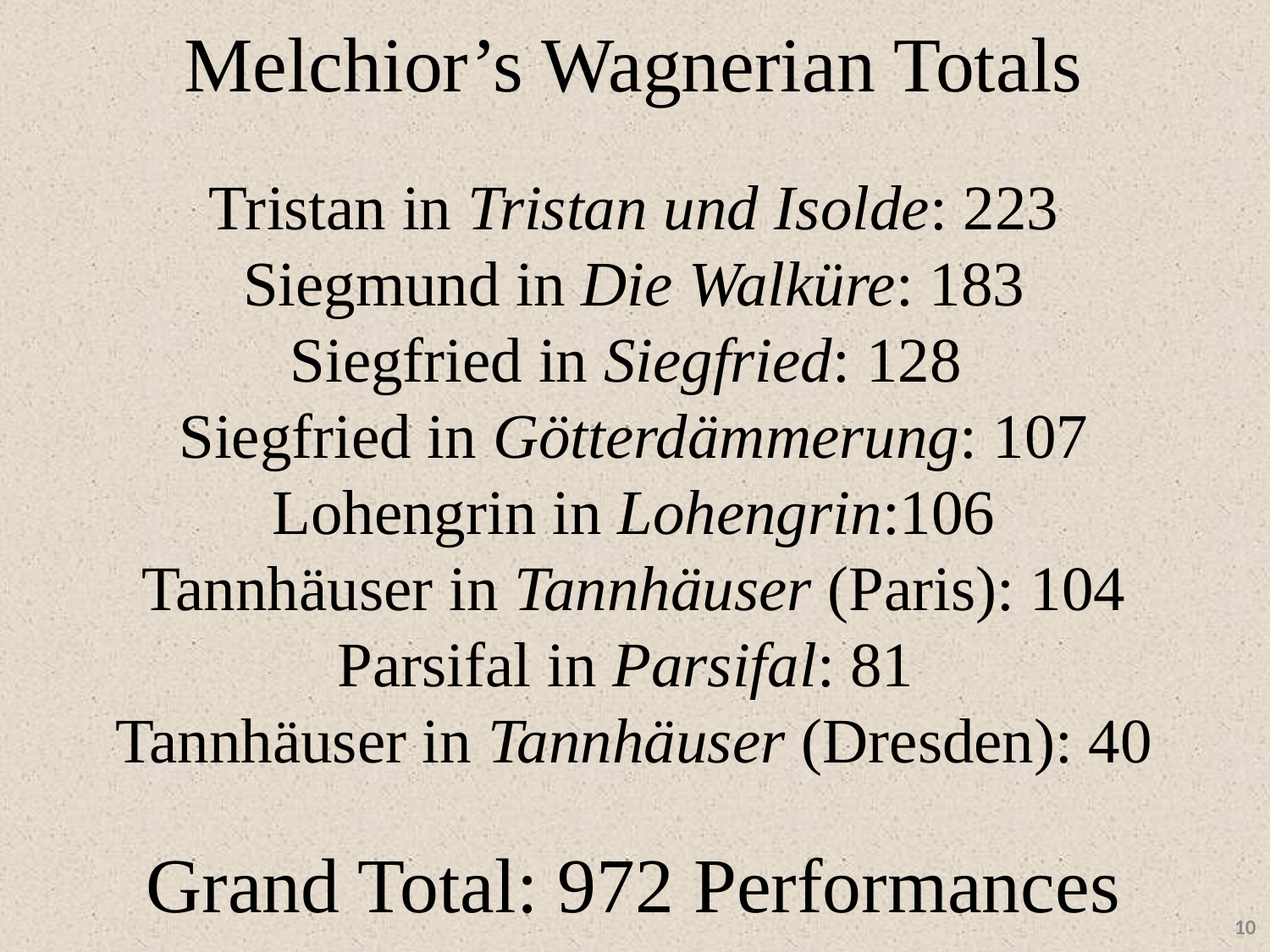

Melchior’s Wagnerian Totals

Tristan in Tristan und Isolde: 223
Siegmund in Die Walküre: 183
Siegfried in Siegfried: 128
Siegfried in Götterdämmerung: 107
Lohengrin in Lohengrin:106
Tannhäuser in Tannhäuser (Paris): 104
Parsifal in Parsifal: 81
Tannhäuser in Tannhäuser (Dresden): 40

Grand Total: 972 Performances
10